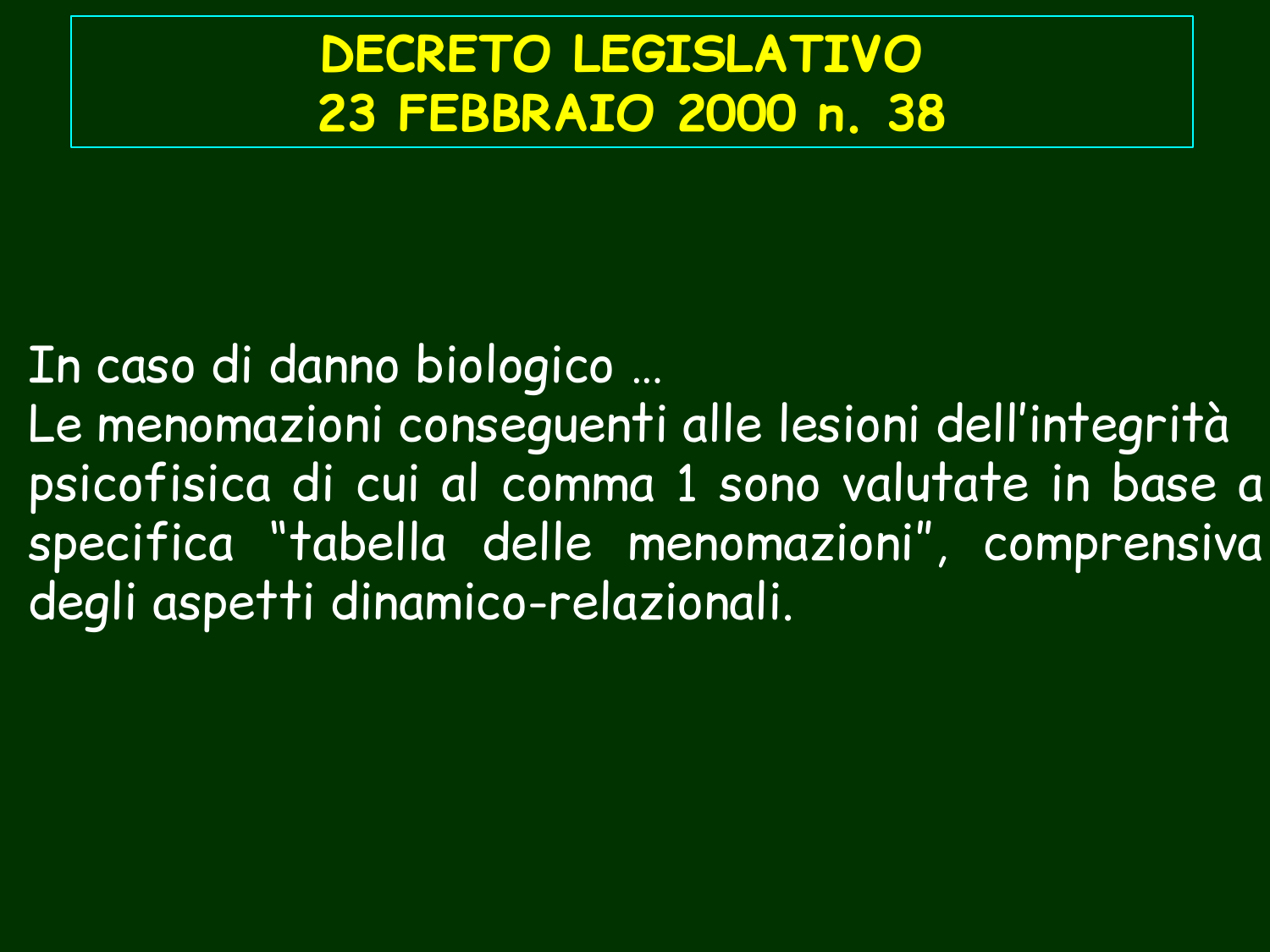

DECRETO LEGISLATIVO
23 FEBBRAIO 2000 n. 38
In caso di danno biologico …
Le menomazioni conseguenti alle lesioni dell’integrità
psicofisica di cui al comma 1 sono valutate in base a specifica “tabella delle menomazioni”, comprensiva degli aspetti dinamico-relazionali.